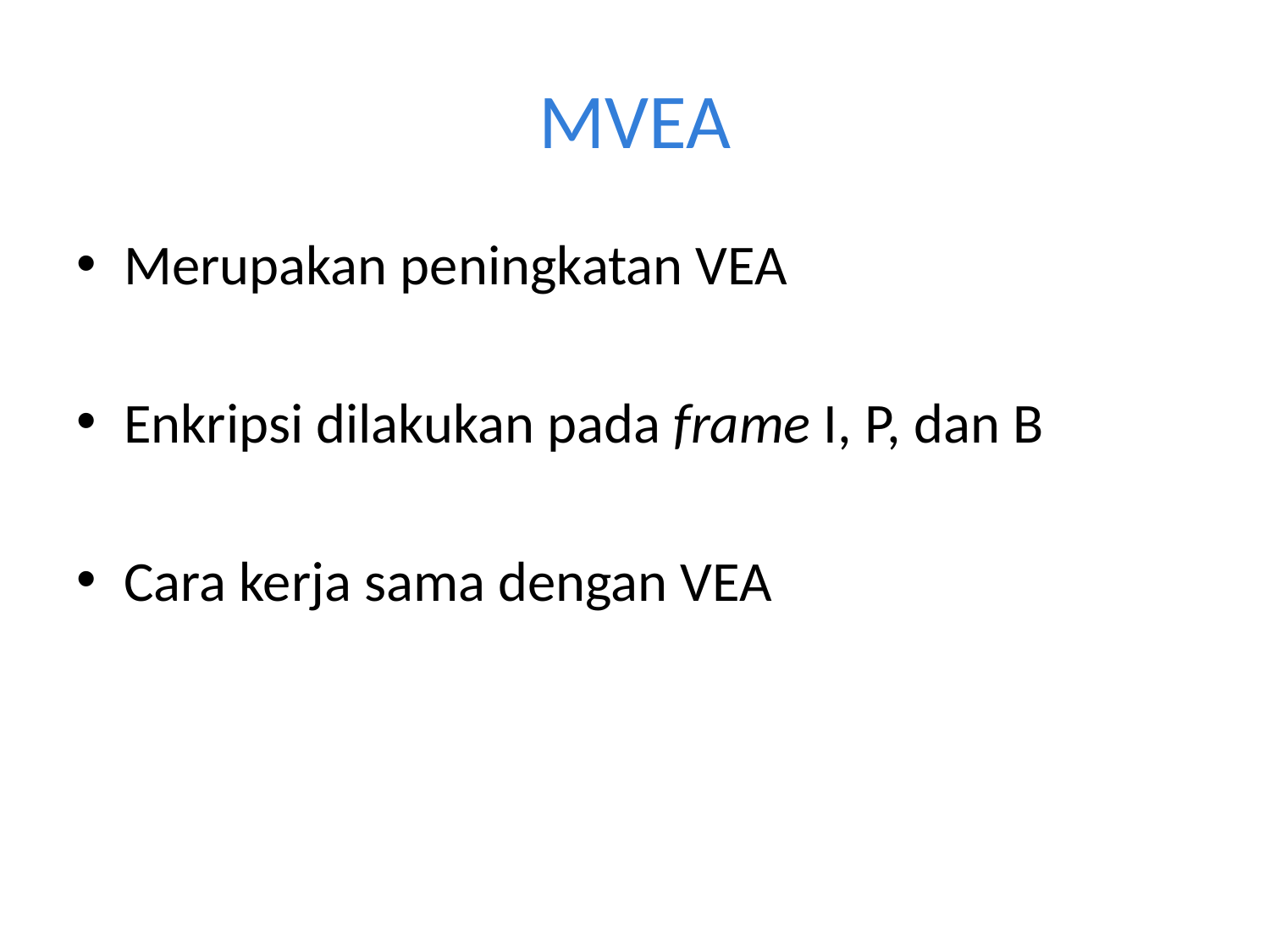

# MVEA
Merupakan peningkatan VEA

Enkripsi dilakukan pada frame I, P, dan B

Cara kerja sama dengan VEA